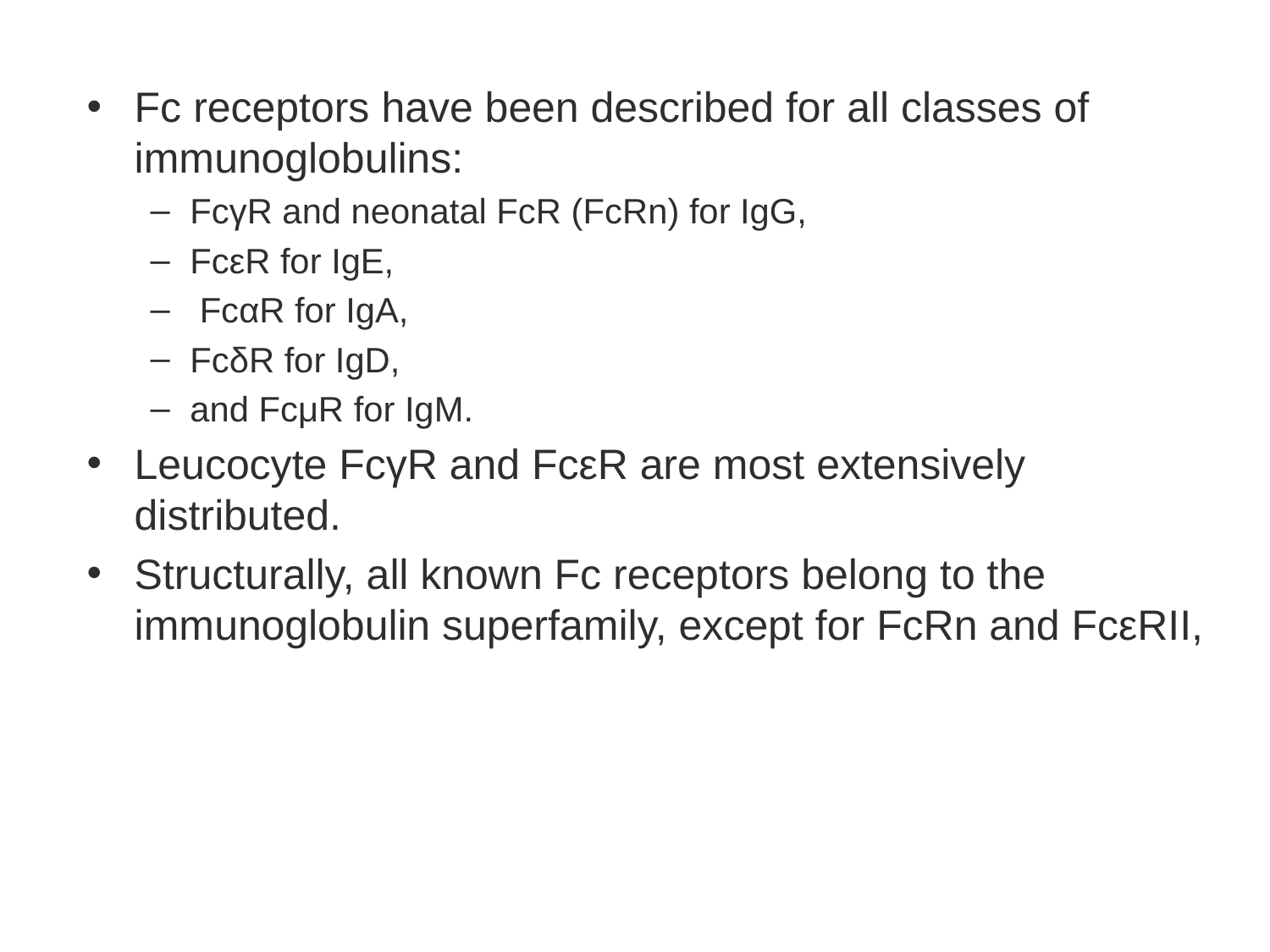

Fc receptors have been described for all classes of immunoglobulins:
FcγR and neonatal FcR (FcRn) for IgG,
FcεR for IgE,
 FcαR for IgA,
FcδR for IgD,
and FcμR for IgM.
Leucocyte FcγR and FcεR are most extensively distributed.
Structurally, all known Fc receptors belong to the immunoglobulin superfamily, except for FcRn and FcεRII,